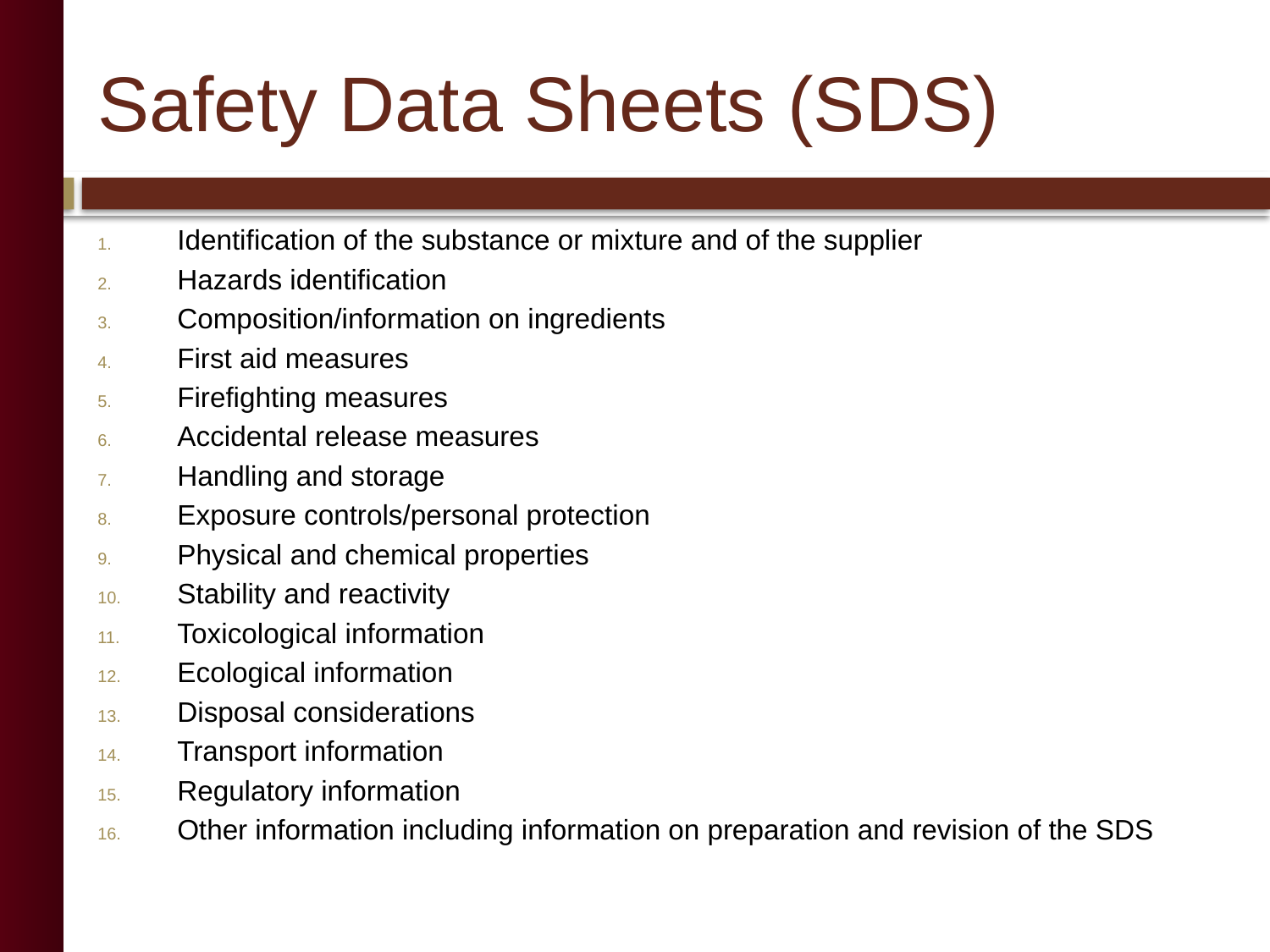

# Safety Data Sheets (SDS)
Identification of the substance or mixture and of the supplier
Hazards identification
Composition/information on ingredients
First aid measures
Firefighting measures
Accidental release measures
Handling and storage
Exposure controls/personal protection
Physical and chemical properties
Stability and reactivity
Toxicological information
Ecological information
Disposal considerations
Transport information
Regulatory information
Other information including information on preparation and revision of the SDS